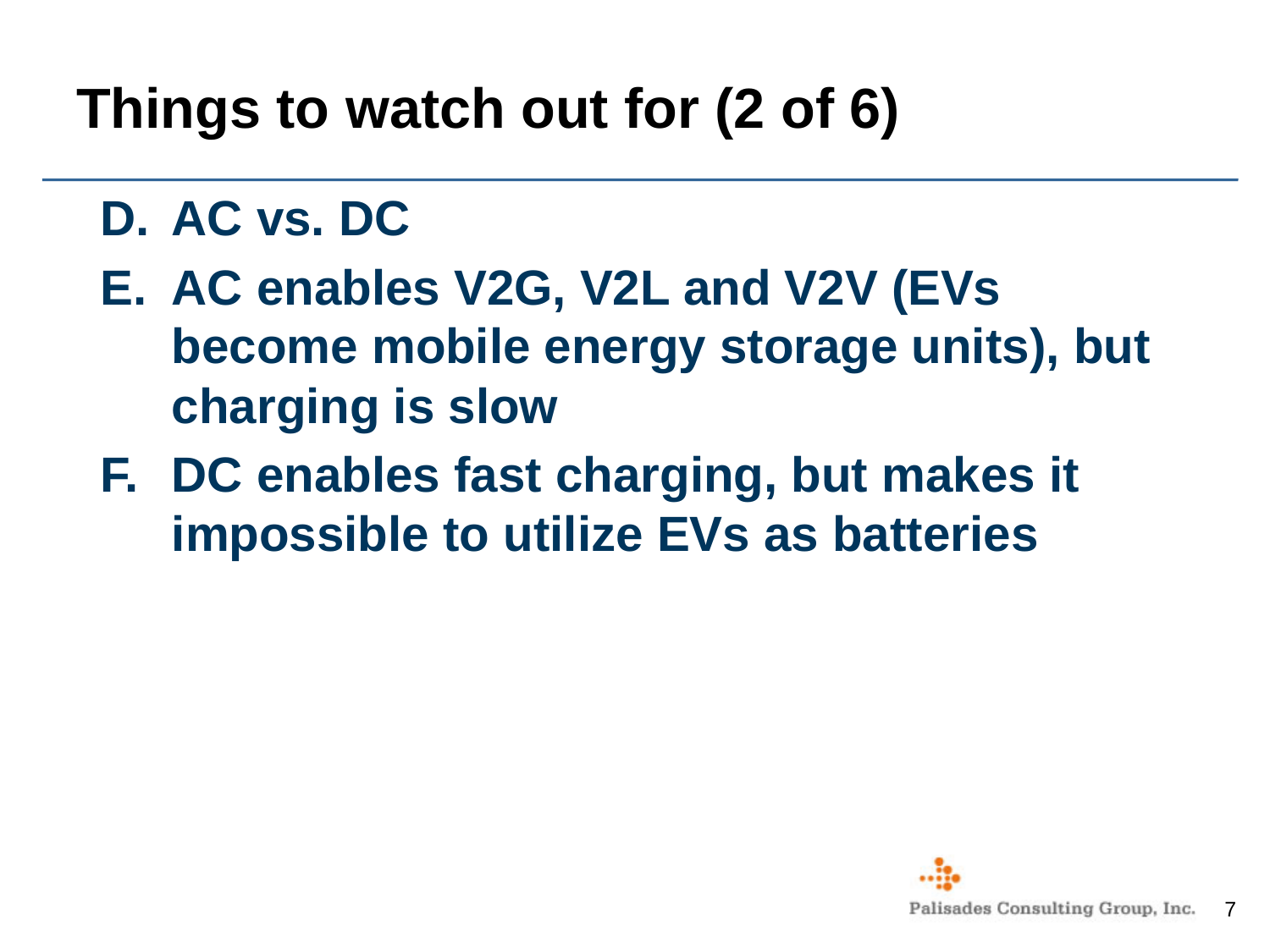

# Things to watch out for (2 of 6)
AC vs. DC
AC enables V2G, V2L and V2V (EVs become mobile energy storage units), but charging is slow
DC enables fast charging, but makes it impossible to utilize EVs as batteries